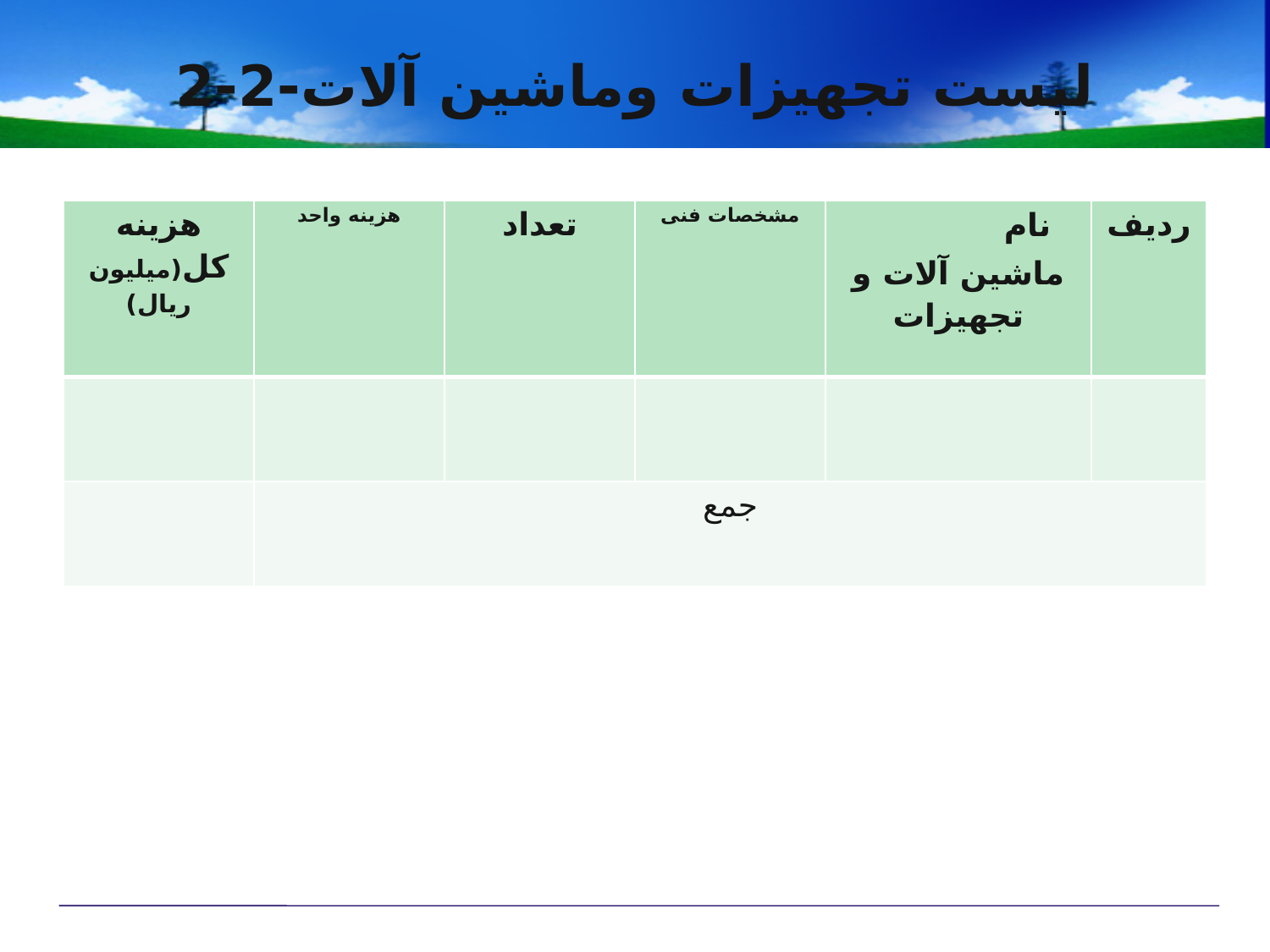

# 2-2-لیست تجهیزات وماشین آلات
| هزینه کل(میلیون ریال) | هزینه واحد | تعداد | مشخصات فنی | نام ماشین آلات و تجهیزات | ردیف |
| --- | --- | --- | --- | --- | --- |
|  |  |  |  |  |  |
|  | جمع |  |  |  |  |